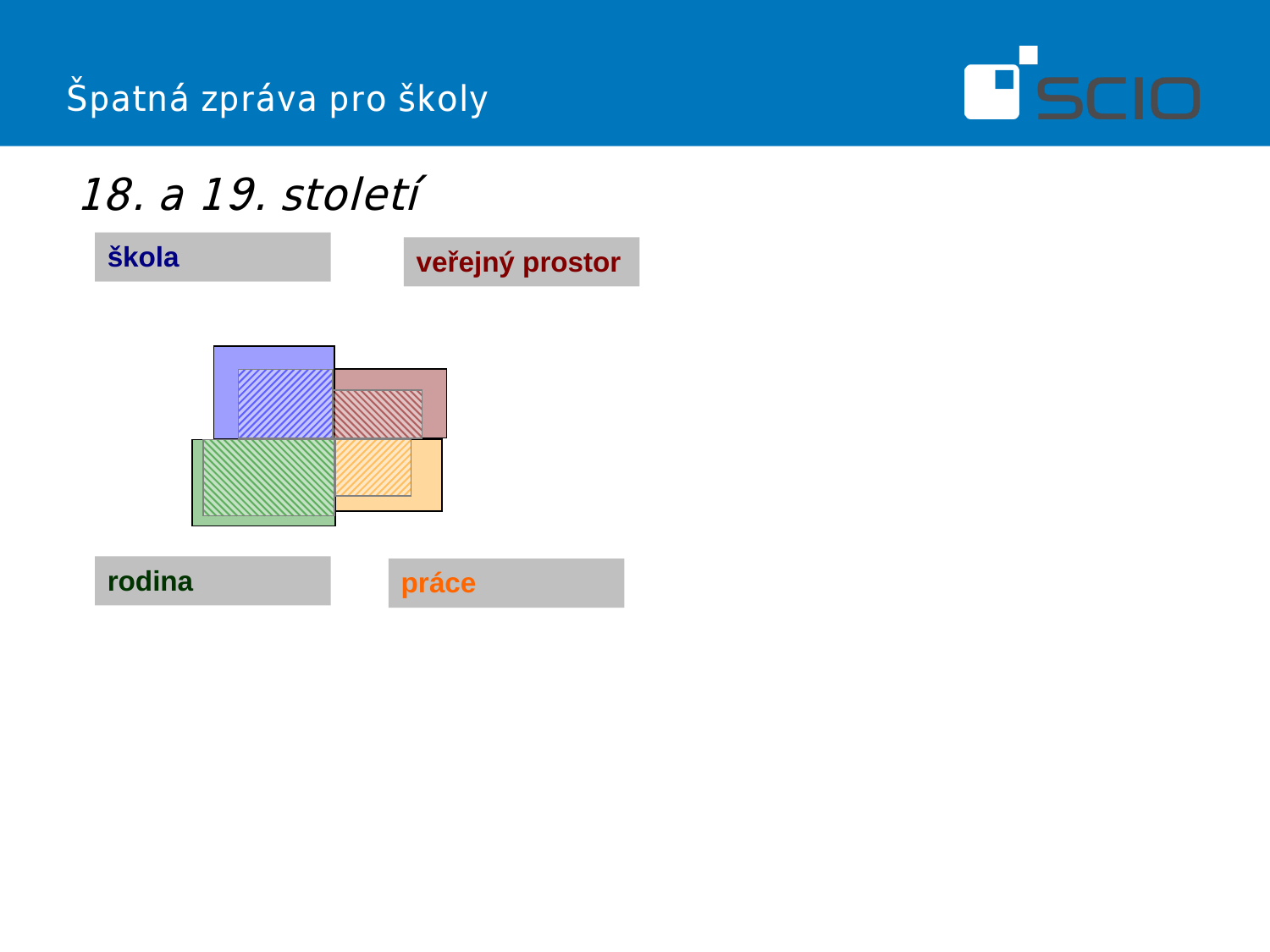

# Špatná zpráva pro školy
18. a 19. století

škola

veřejný prostor

rodina
práce